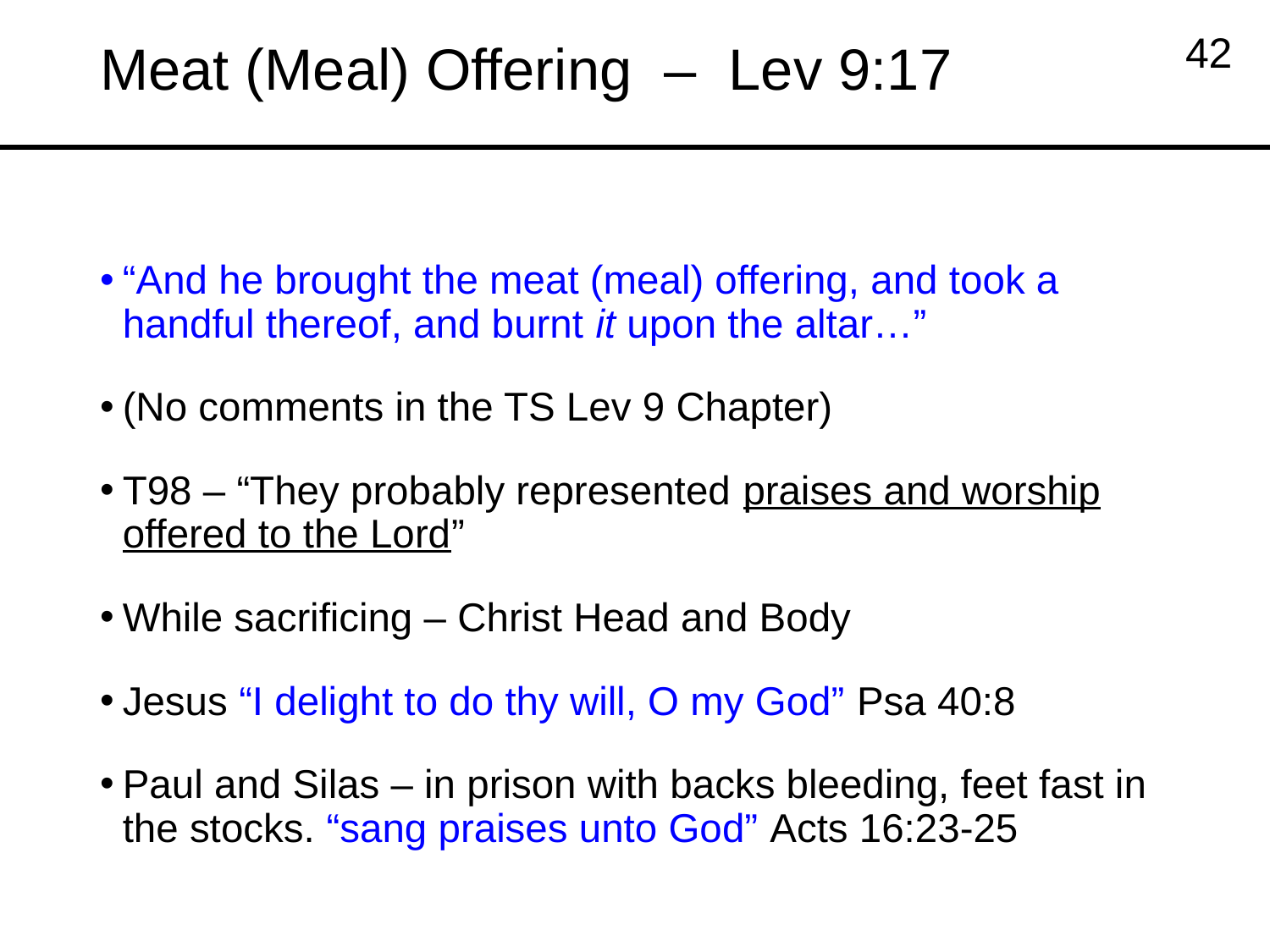

# Meat (Meal) Offering  –  Lev 9:17
42
“And he brought the meat (meal) offering, and took a handful thereof, and burnt it upon the altar…”
(No comments in the TS Lev 9 Chapter)
T98 – “They probably represented praises and worship offered to the Lord”
While sacrificing – Christ Head and Body
Jesus “I delight to do thy will, O my God” Psa 40:8
Paul and Silas – in prison with backs bleeding, feet fast in the stocks. “sang praises unto God” Acts 16:23-25